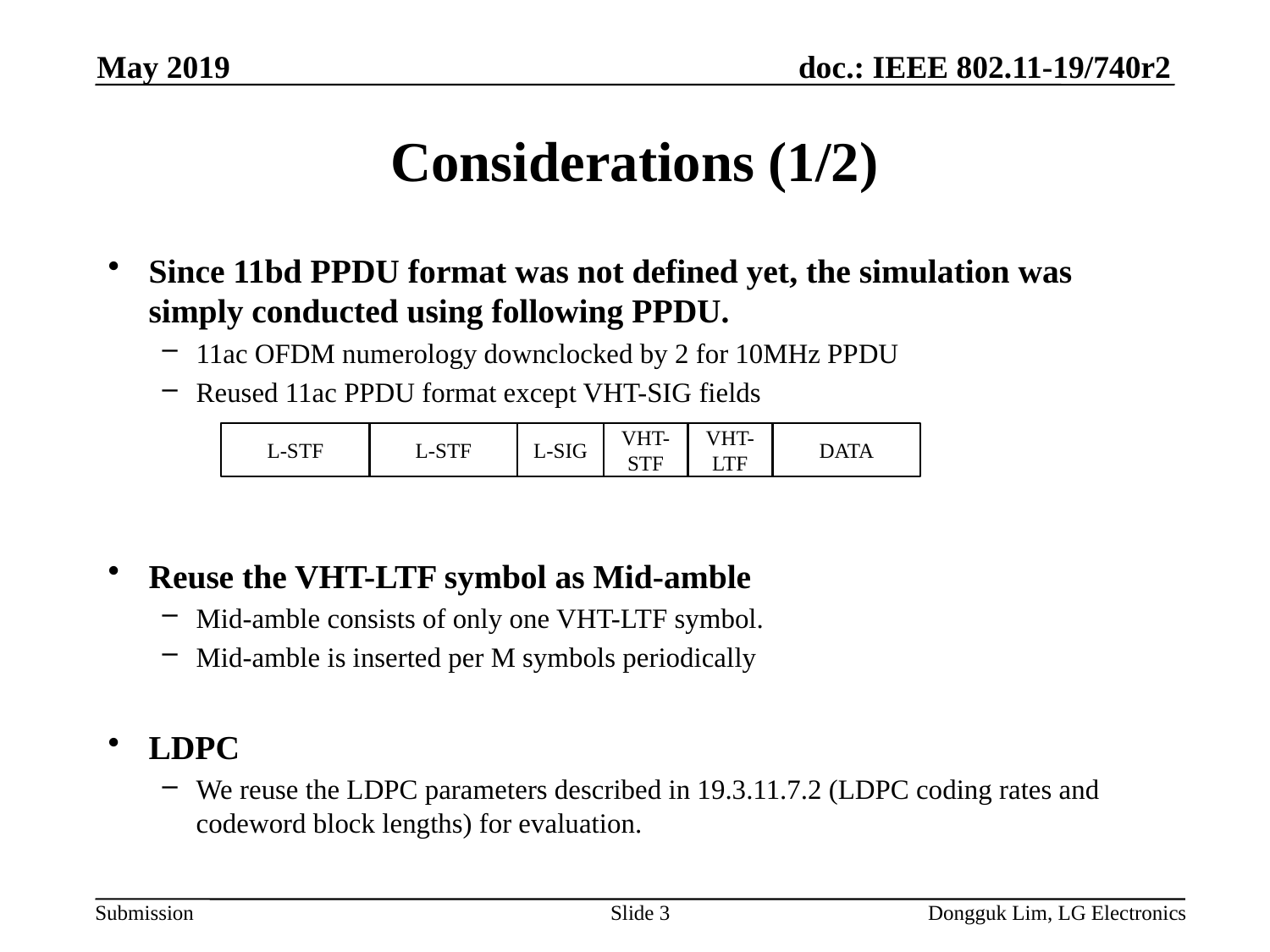

May 2019
# Considerations (1/2)
Since 11bd PPDU format was not defined yet, the simulation was simply conducted using following PPDU.
11ac OFDM numerology downclocked by 2 for 10MHz PPDU
Reused 11ac PPDU format except VHT-SIG fields

Reuse the VHT-LTF symbol as Mid-amble
Mid-amble consists of only one VHT-LTF symbol.
Mid-amble is inserted per M symbols periodically

LDPC
We reuse the LDPC parameters described in 19.3.11.7.2 (LDPC coding rates and codeword block lengths) for evaluation.

VHT-LTF
DATA
VHT-STF
L-STF
L-STF
L-SIG
Slide 3
Dongguk Lim, LG Electronics